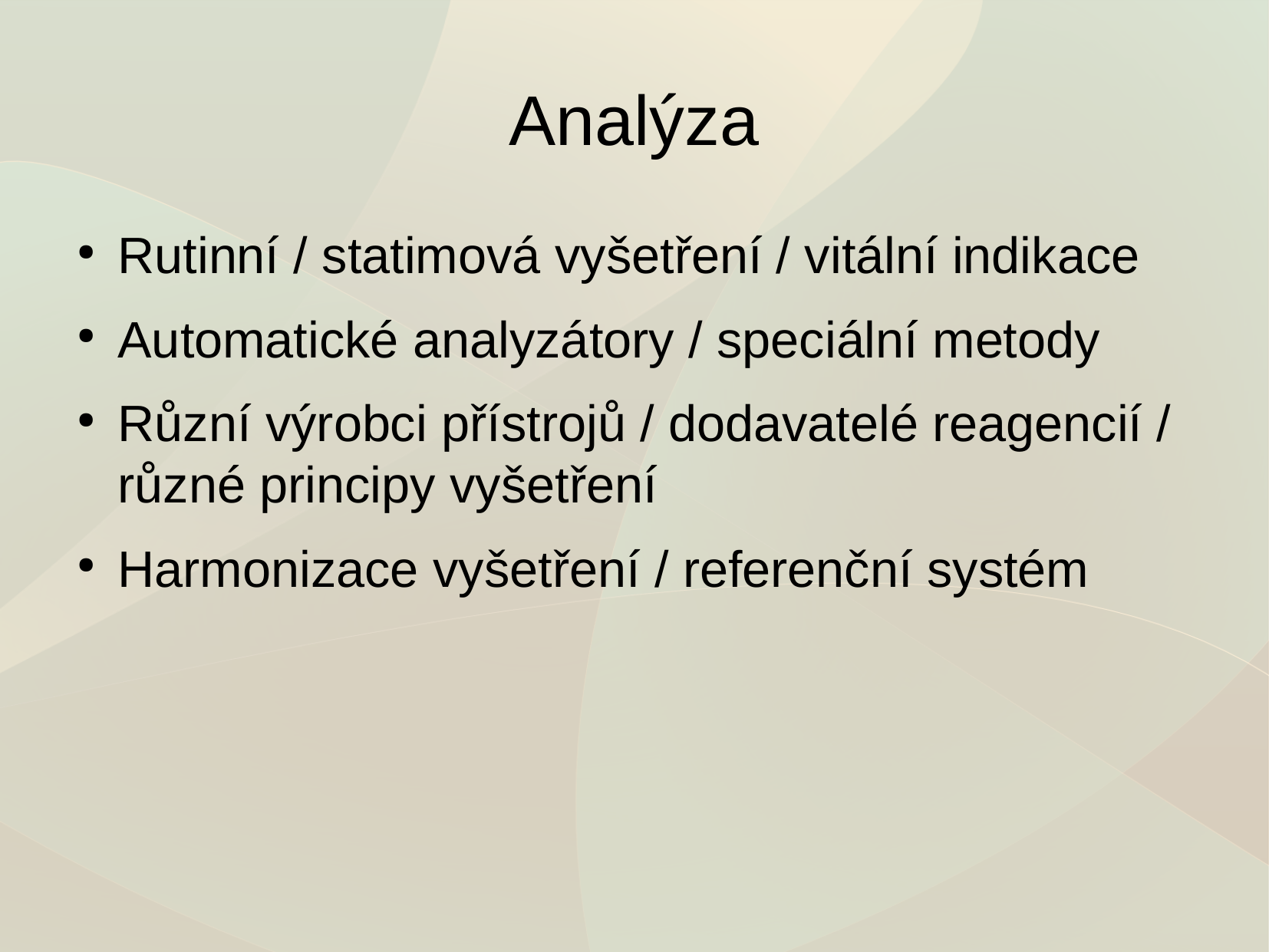

Analýza
Rutinní / statimová vyšetření / vitální indikace
Automatické analyzátory / speciální metody
Různí výrobci přístrojů / dodavatelé reagencií / různé principy vyšetření
Harmonizace vyšetření / referenční systém